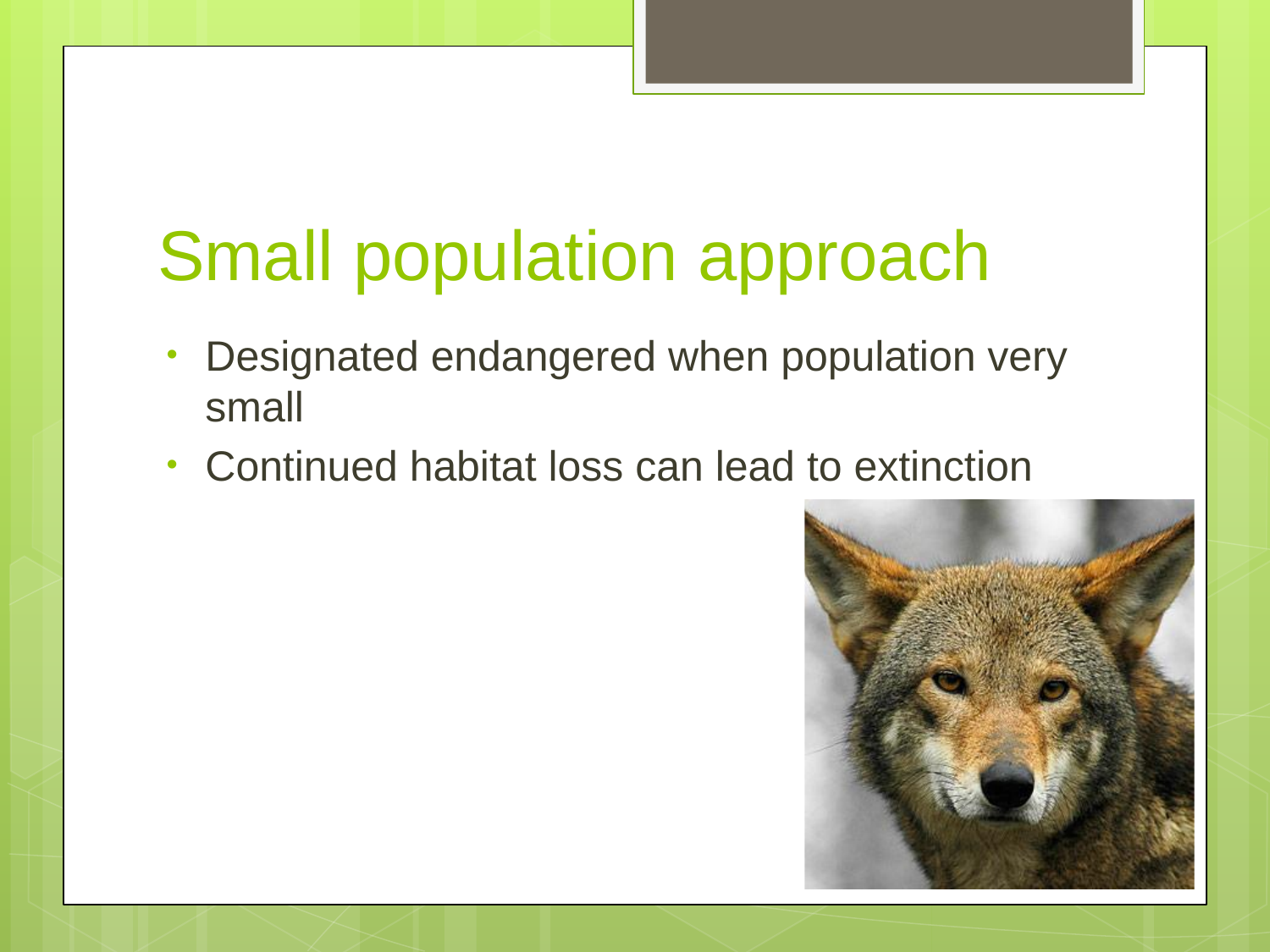

# Small population approach
Designated endangered when population very small
Continued habitat loss can lead to extinction